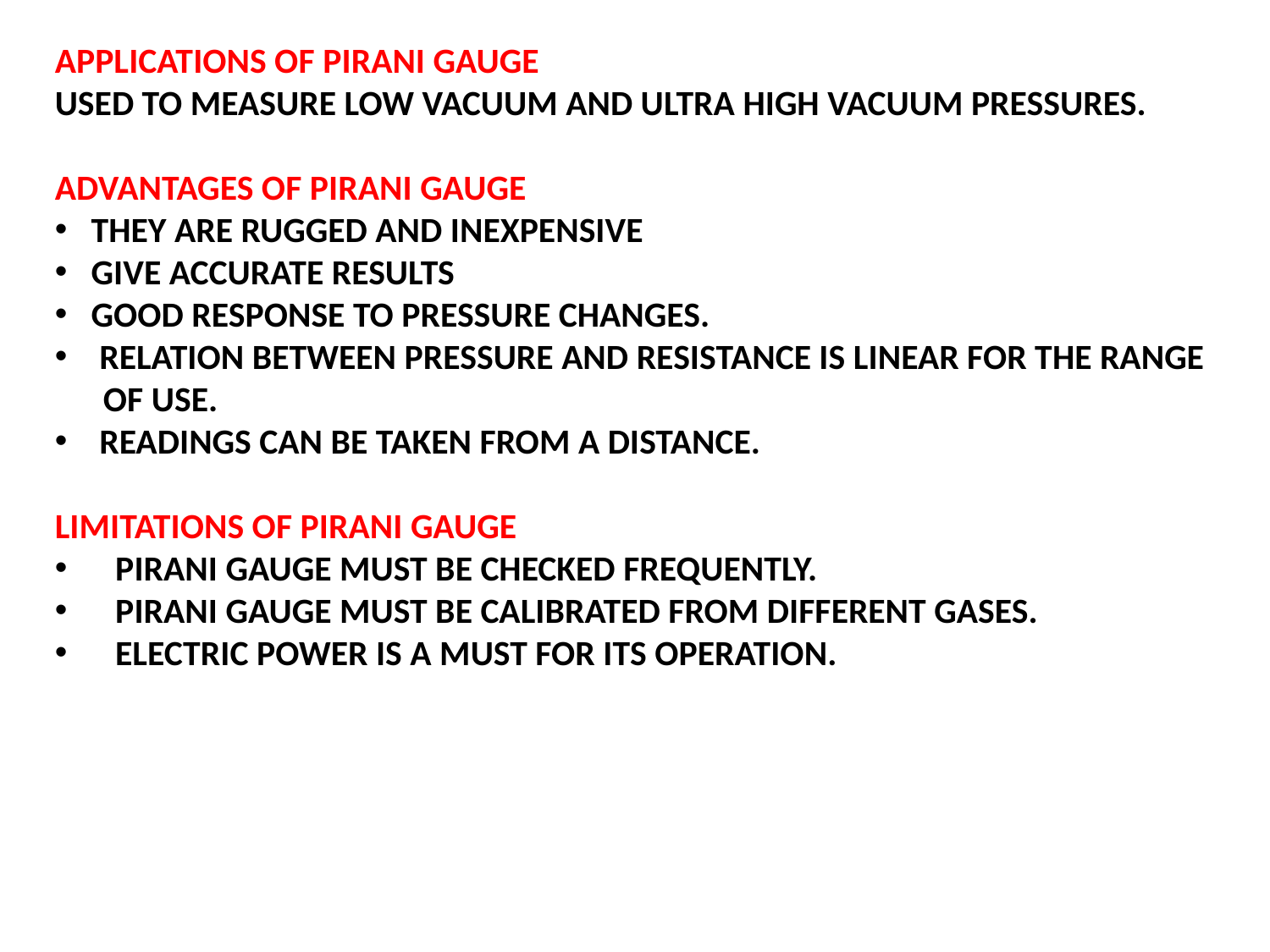

APPLICATIONS OF PIRANI GAUGE
USED TO MEASURE LOW VACUUM AND ULTRA HIGH VACUUM PRESSURES.
ADVANTAGES OF PIRANI GAUGE
   THEY ARE RUGGED AND INEXPENSIVE
   GIVE ACCURATE RESULTS
   GOOD RESPONSE TO PRESSURE CHANGES.
    RELATION BETWEEN PRESSURE AND RESISTANCE IS LINEAR FOR THE RANGE
      OF USE.
    READINGS CAN BE TAKEN FROM A DISTANCE.
LIMITATIONS OF PIRANI GAUGE
      PIRANI GAUGE MUST BE CHECKED FREQUENTLY.
      PIRANI GAUGE MUST BE CALIBRATED FROM DIFFERENT GASES.
      ELECTRIC POWER IS A MUST FOR ITS OPERATION.